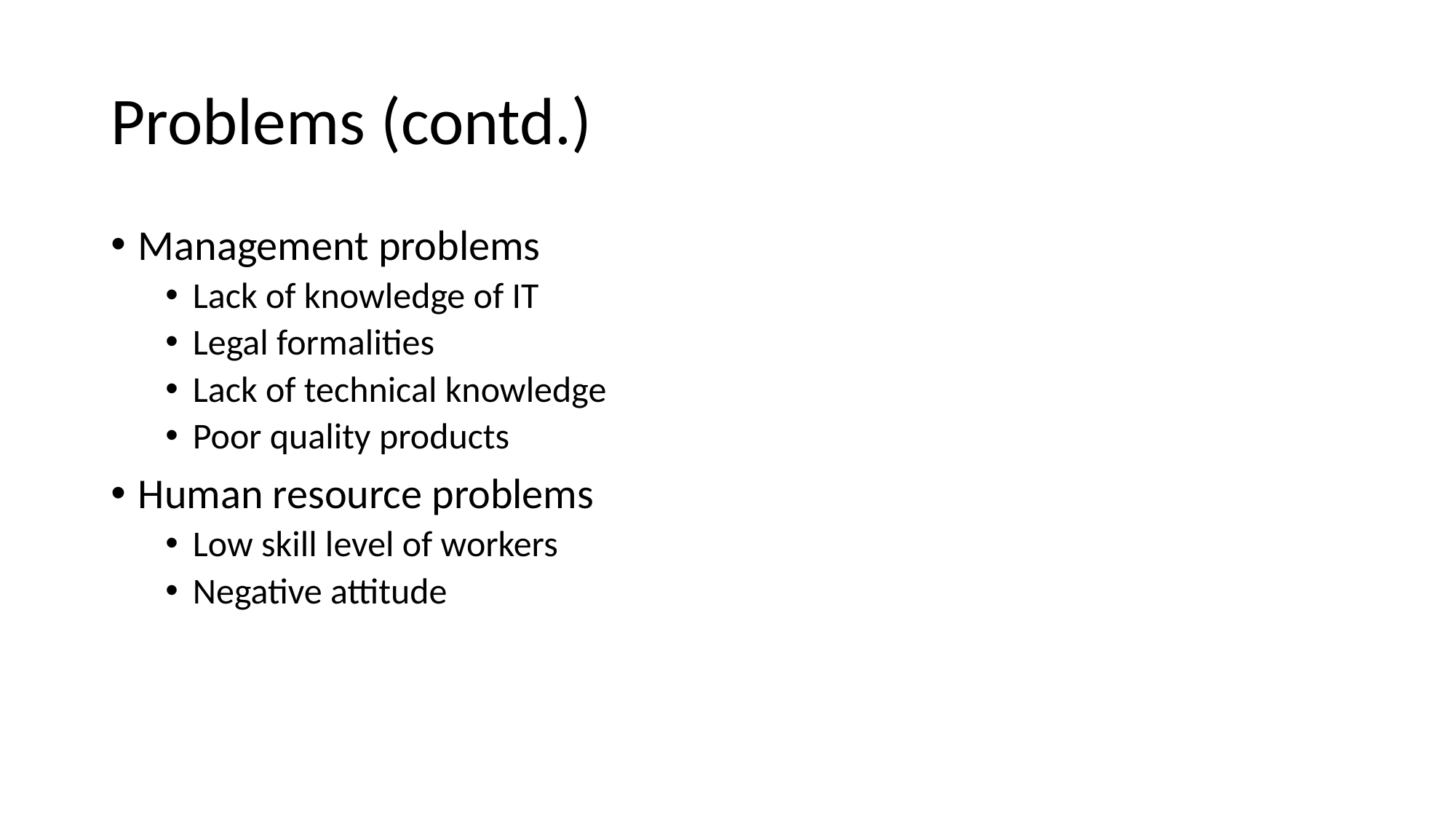

# Problems (contd.)
Management problems
Lack of knowledge of IT
Legal formalities
Lack of technical knowledge
Poor quality products
Human resource problems
Low skill level of workers
Negative attitude